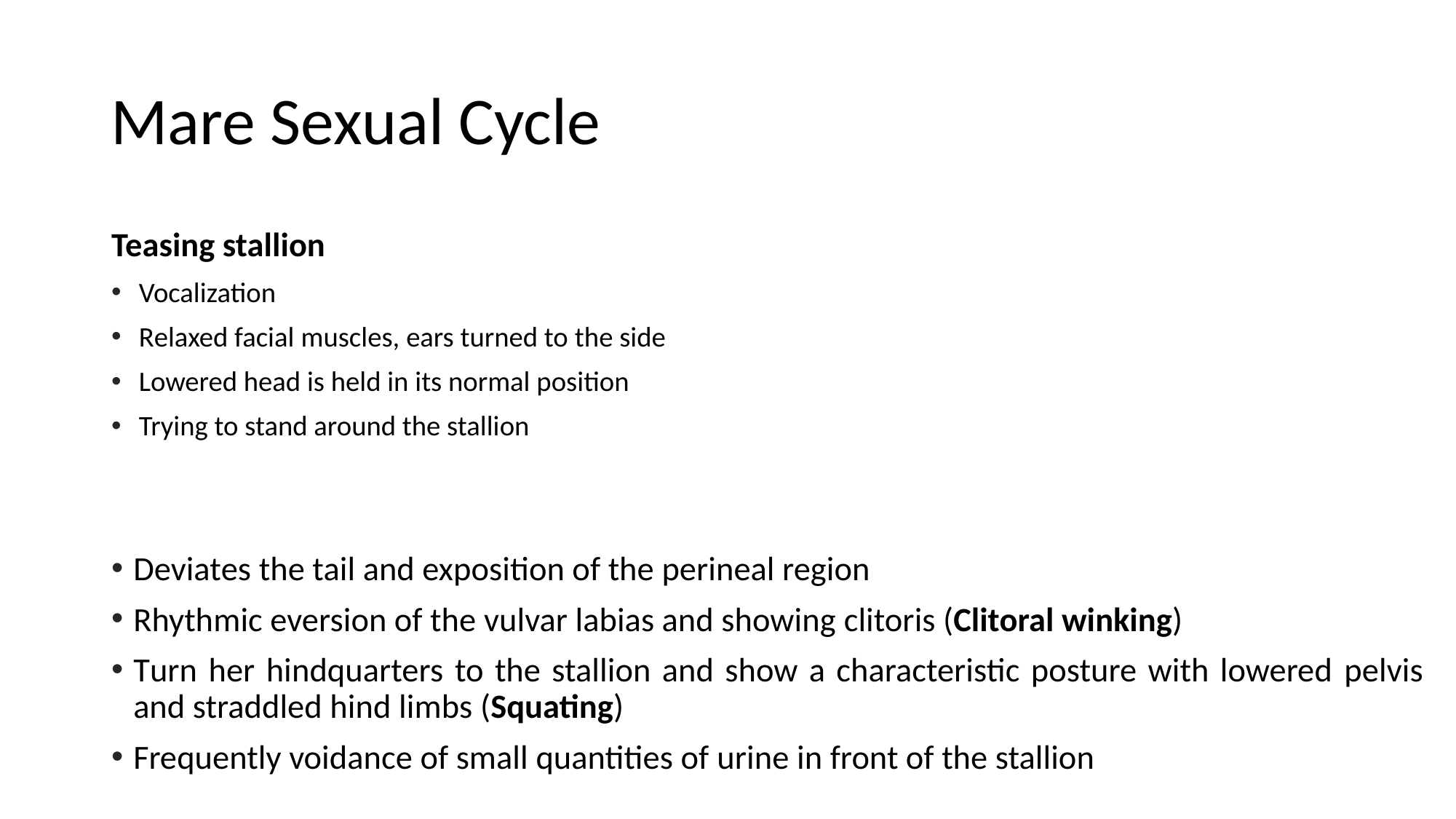

# Mare Sexual Cycle

Teasing stallion
Vocalization
Relaxed facial muscles, ears turned to the side
Lowered head is held in its normal position
Trying to stand around the stallion

Deviates the tail and exposition of the perineal region
Rhythmic eversion of the vulvar labias and showing clitoris (Clitoral winking)
Turn her hindquarters to the stallion and show a characteristic posture with lowered pelvis and straddled hind limbs (Squating)
Frequently voidance of small quantities of urine in front of the stallion